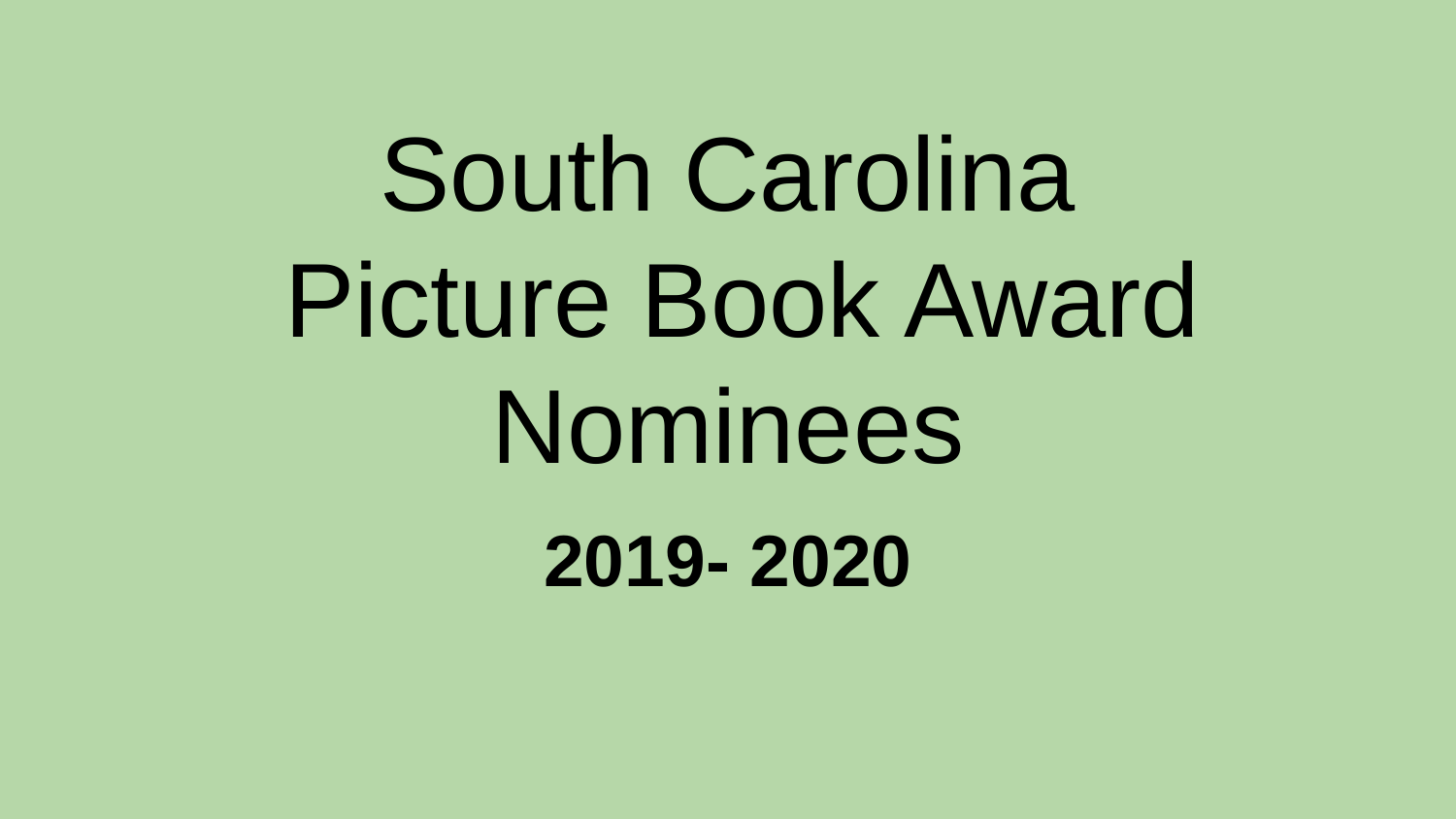

# South Carolina
 Picture Book Award Nominees
2019- 2020